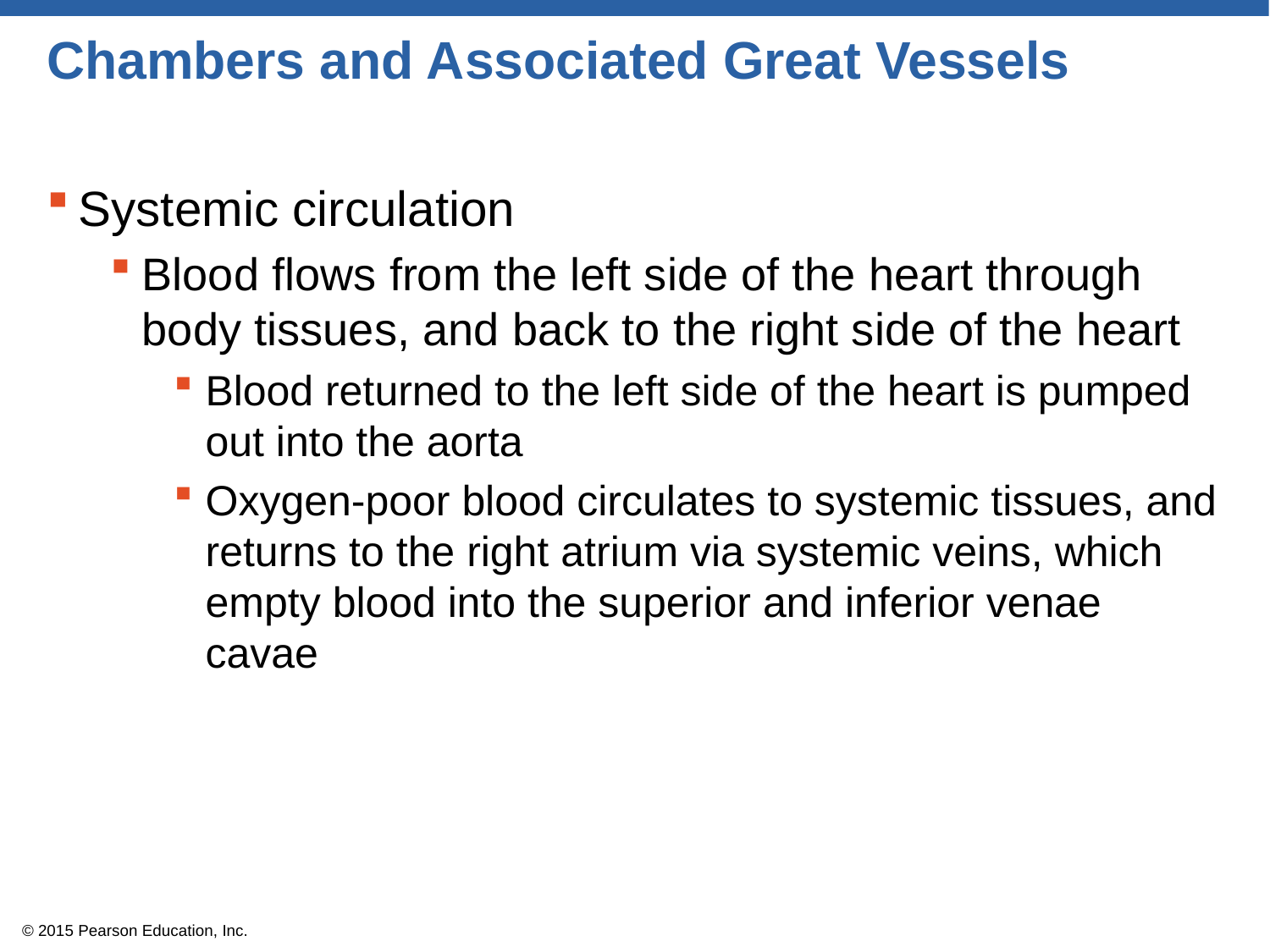

# Chambers and Associated Great Vessels
Systemic circulation
Blood flows from the left side of the heart through body tissues, and back to the right side of the heart
Blood returned to the left side of the heart is pumped out into the aorta
Oxygen-poor blood circulates to systemic tissues, and returns to the right atrium via systemic veins, which empty blood into the superior and inferior venae cavae
© 2015 Pearson Education, Inc.